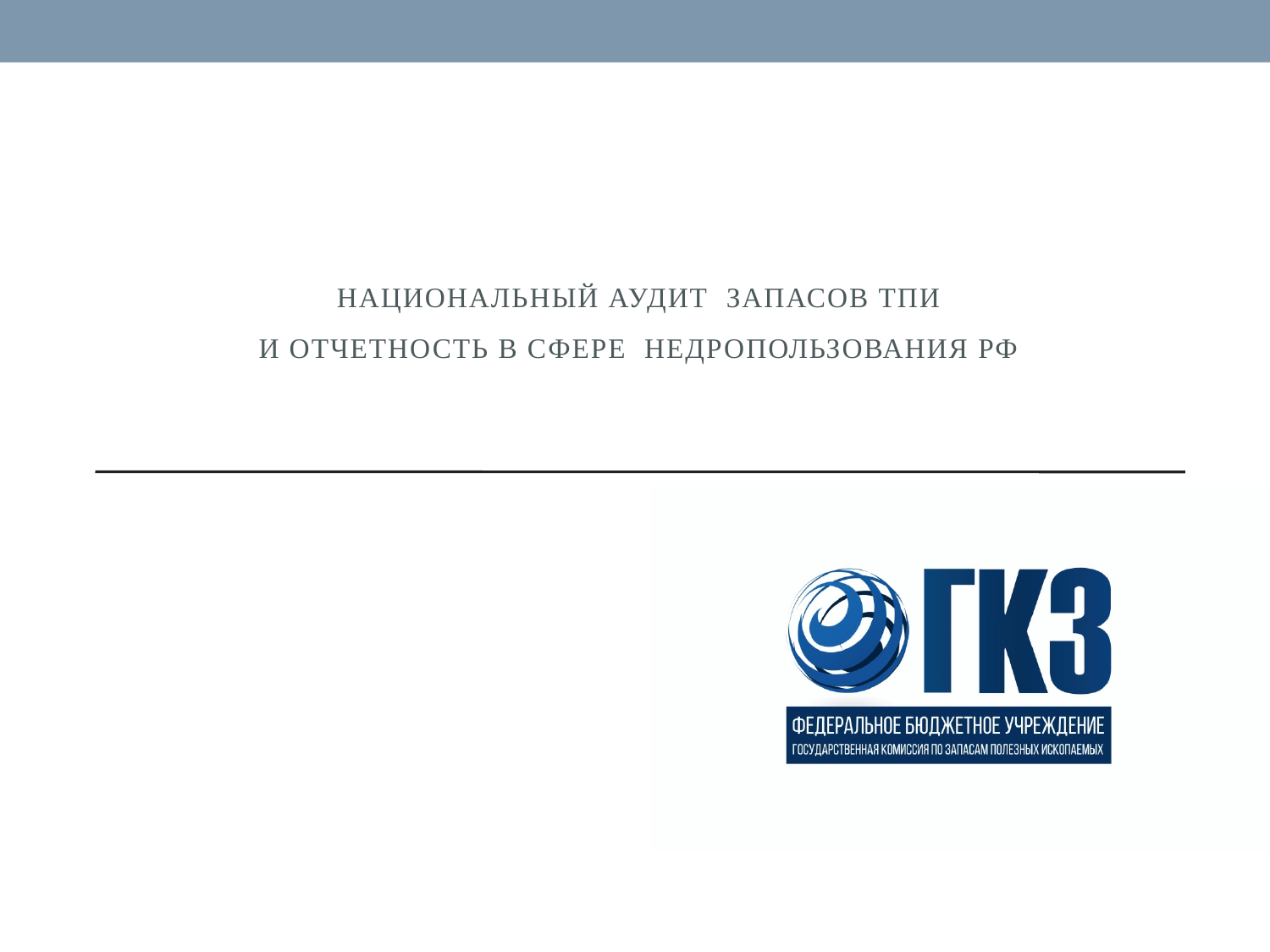

НАЦИОНАЛЬНЫЙ АУДИТ  запасов ТПИ
И ОТЧЕТНОСТЬ В СФЕРЕ  НЕДРОПОЛЬЗОВАНИЯ РФ